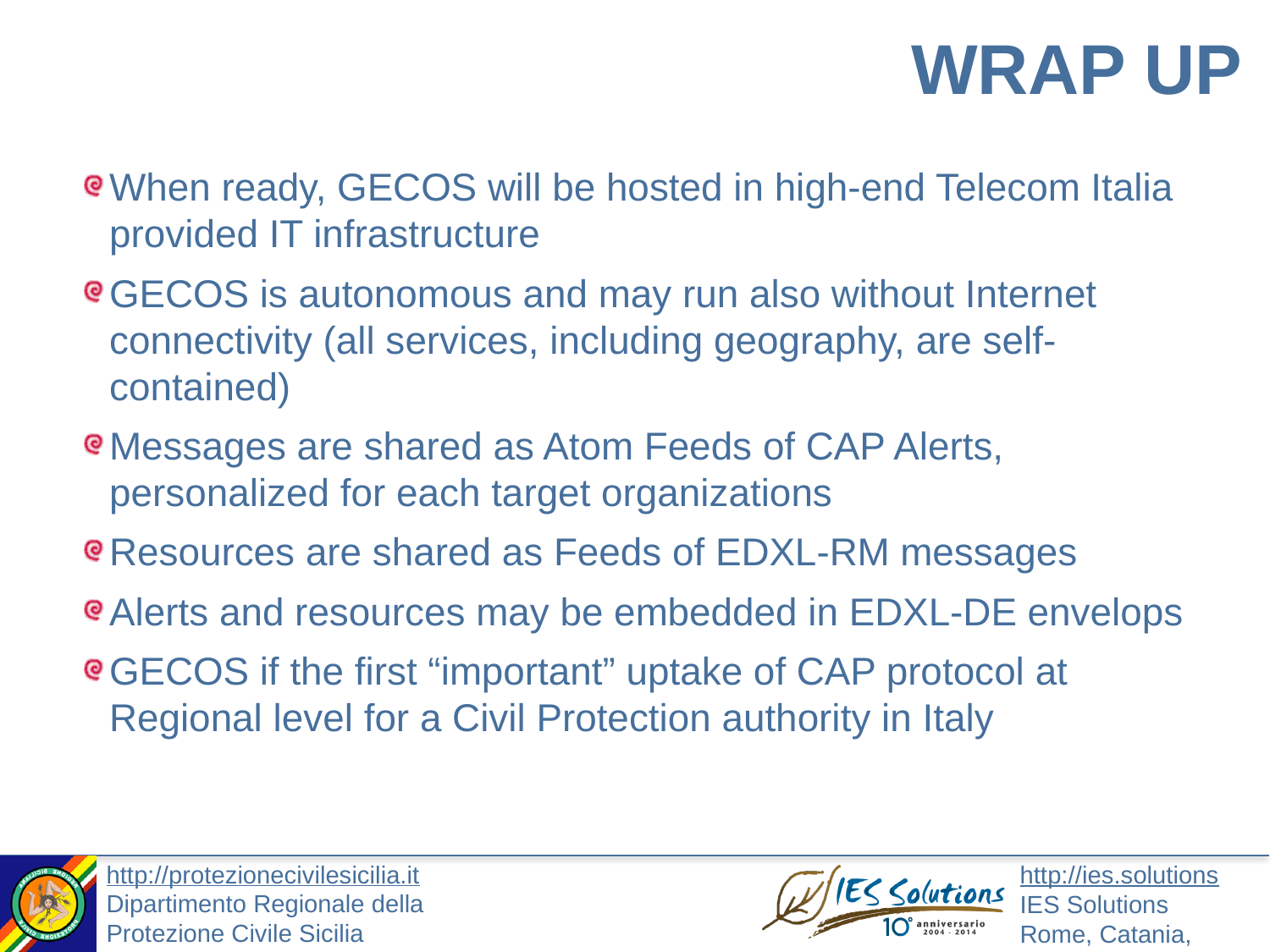

# Wrap UP
When ready, GECOS will be hosted in high-end Telecom Italia provided IT infrastructure
GECOS is autonomous and may run also without Internet connectivity (all services, including geography, are self-contained)
Messages are shared as Atom Feeds of CAP Alerts, personalized for each target organizations
Resources are shared as Feeds of EDXL-RM messages
Alerts and resources may be embedded in EDXL-DE envelops
GECOS if the first “important” uptake of CAP protocol at Regional level for a Civil Protection authority in Italy